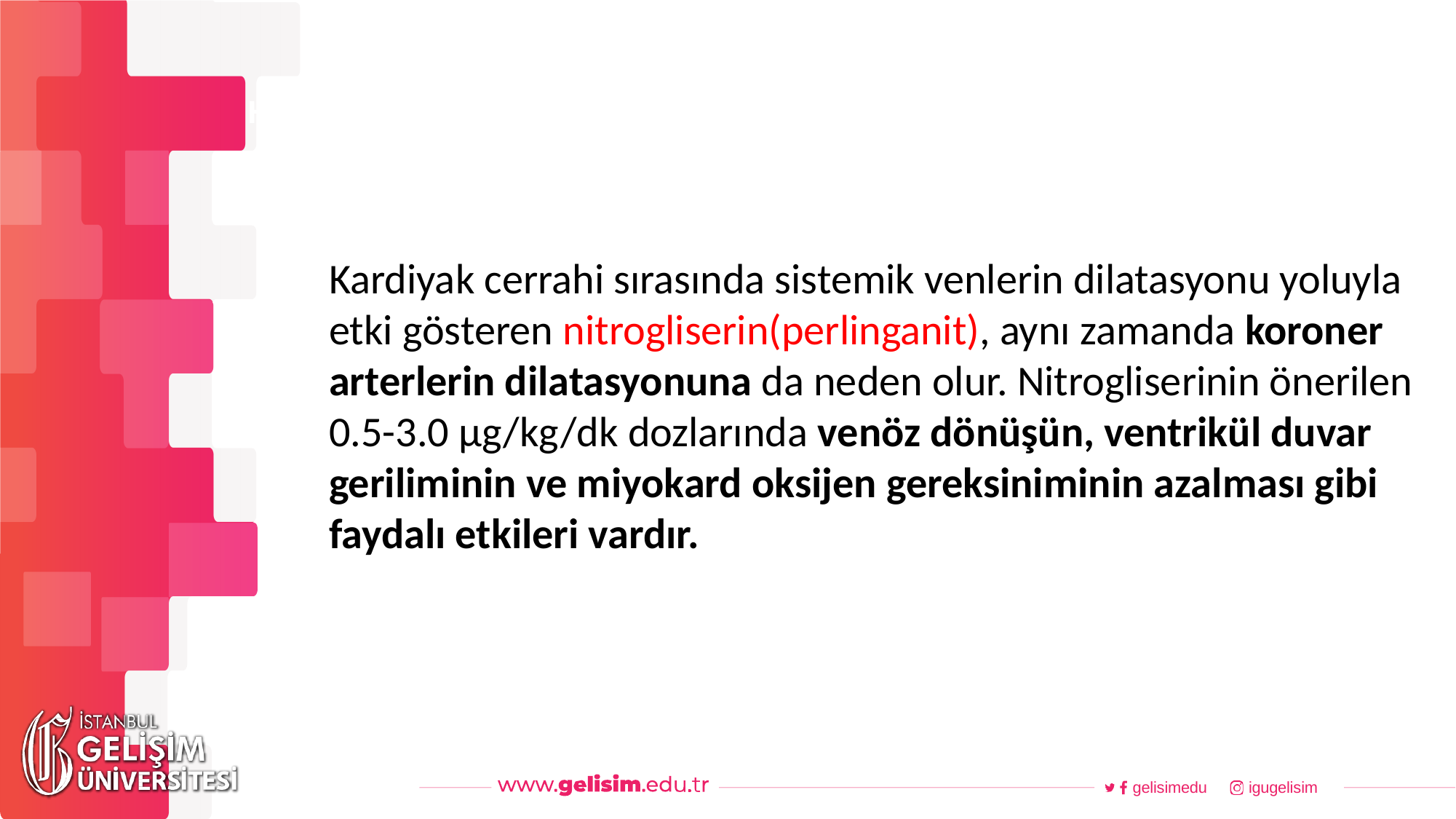

#
Haftalık Akış
Kardiyak cerrahi sırasında sistemik venlerin dilatasyonu yoluyla etki gösteren nitrogliserin(perlinganit), aynı zamanda koroner arterlerin dilatasyonuna da neden olur. Nitrogliserinin önerilen 0.5-3.0 µg/kg/dk dozlarında venöz dönüşün, ventrikül duvar geriliminin ve miyokard oksijen gereksiniminin azalması gibi faydalı etkileri vardır.

gelisimedu
igugelisim